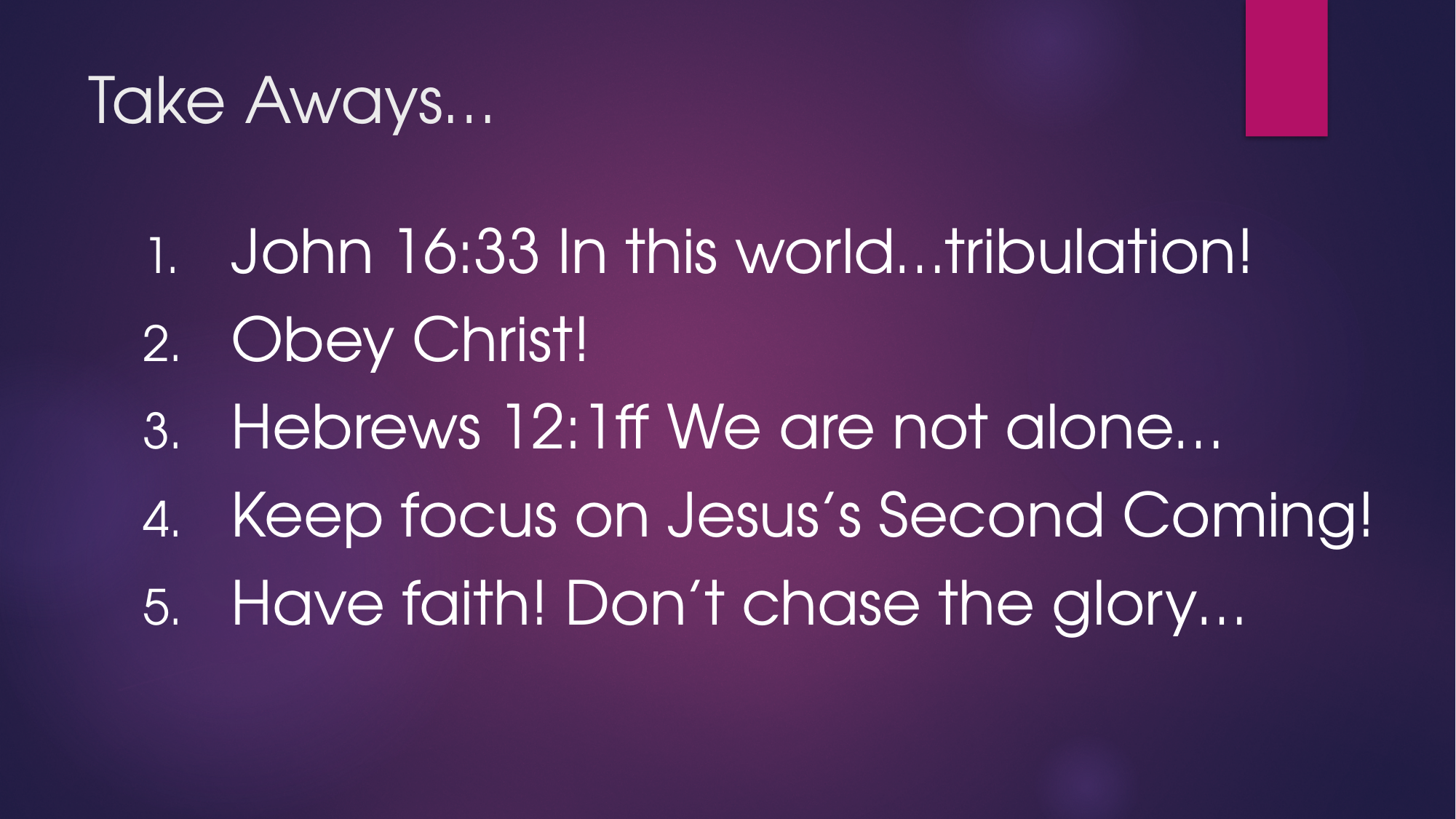

# Take Aways…
John 16:33 In this world…tribulation!
Obey Christ!
Hebrews 12:1ff We are not alone…
Keep focus on Jesus’s Second Coming!
Have faith! Don’t chase the glory…